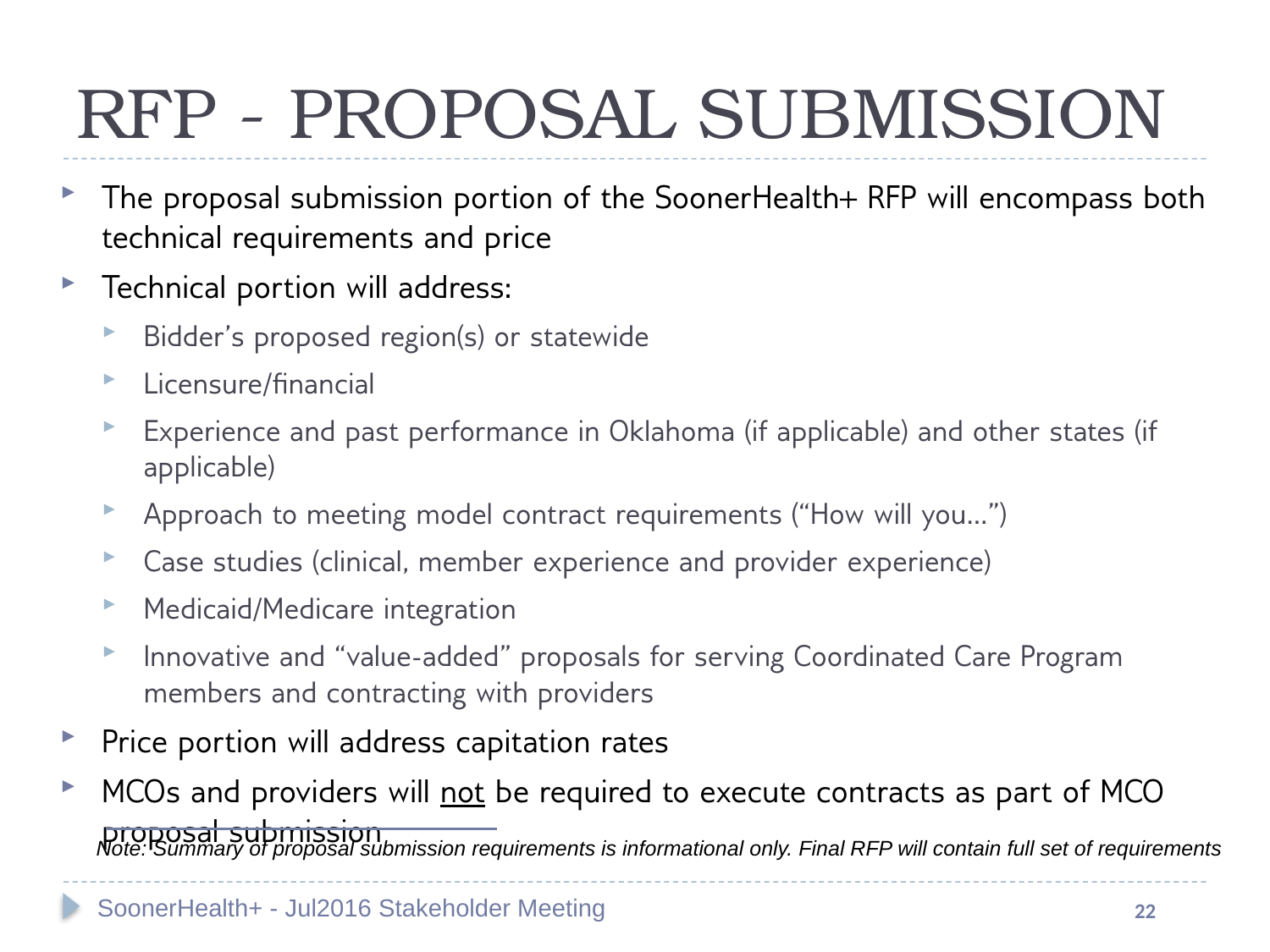

#
RFP - PROPOSAL SUBMISSION
The proposal submission portion of the SoonerHealth+ RFP will encompass both technical requirements and price
Technical portion will address:
Bidder’s proposed region(s) or statewide
Licensure/financial
Experience and past performance in Oklahoma (if applicable) and other states (if applicable)
Approach to meeting model contract requirements (“How will you…”)
Case studies (clinical, member experience and provider experience)
Medicaid/Medicare integration
Innovative and “value-added” proposals for serving Coordinated Care Program members and contracting with providers
Price portion will address capitation rates
MCOs and providers will not be required to execute contracts as part of MCO proposal submission

Note: Summary of proposal submission requirements is informational only. Final RFP will contain full set of requirements
SoonerHealth+ - Jul2016 Stakeholder Meeting
22